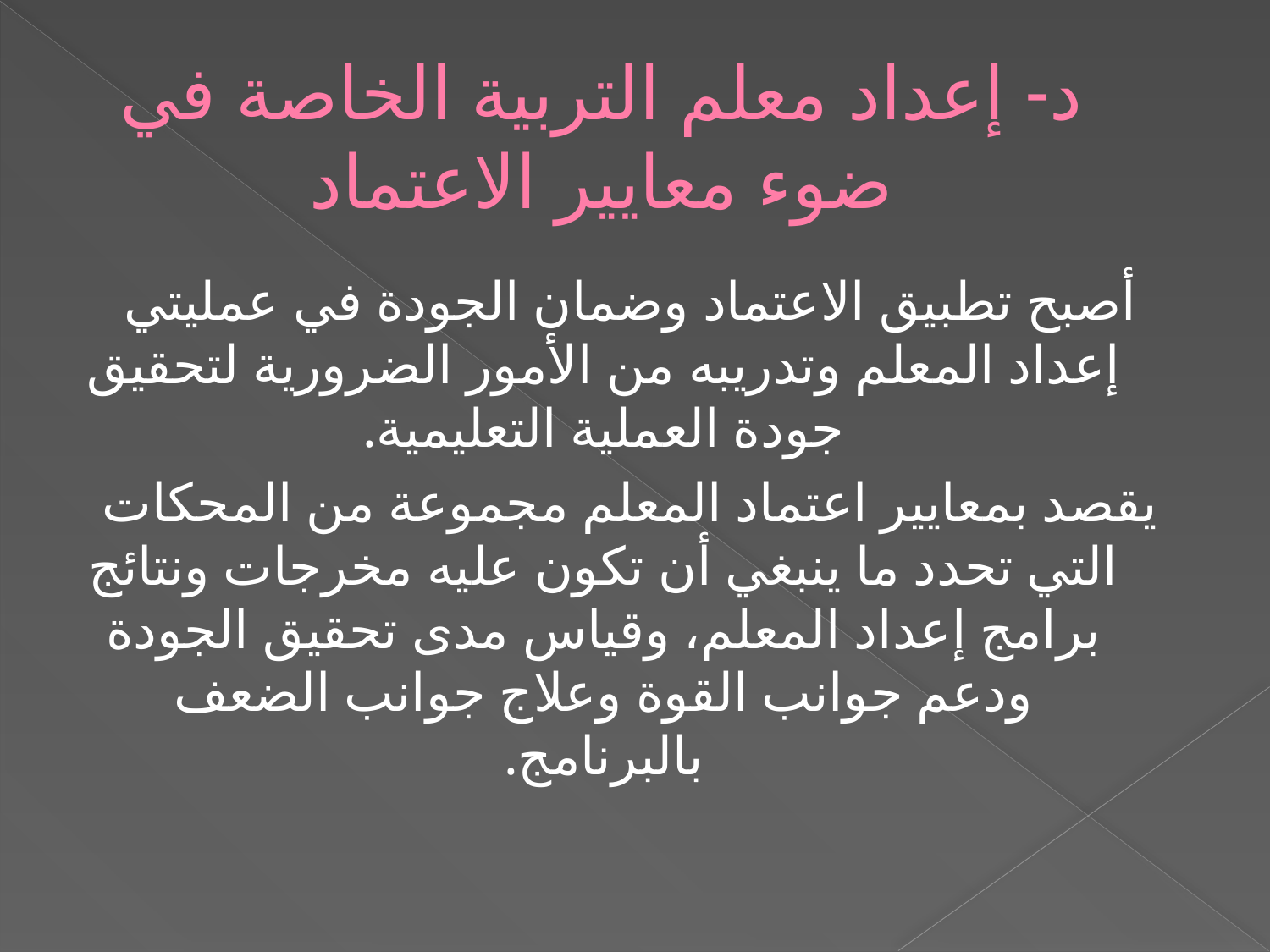

# د- إعداد معلم التربية الخاصة في ضوء معايير الاعتماد
أصبح تطبيق الاعتماد وضمان الجودة في عمليتي إعداد المعلم وتدريبه من الأمور الضرورية لتحقيق جودة العملية التعليمية.
يقصد بمعايير اعتماد المعلم مجموعة من المحكات التي تحدد ما ينبغي أن تكون عليه مخرجات ونتائج برامج إعداد المعلم، وقياس مدى تحقيق الجودة ودعم جوانب القوة وعلاج جوانب الضعف بالبرنامج.